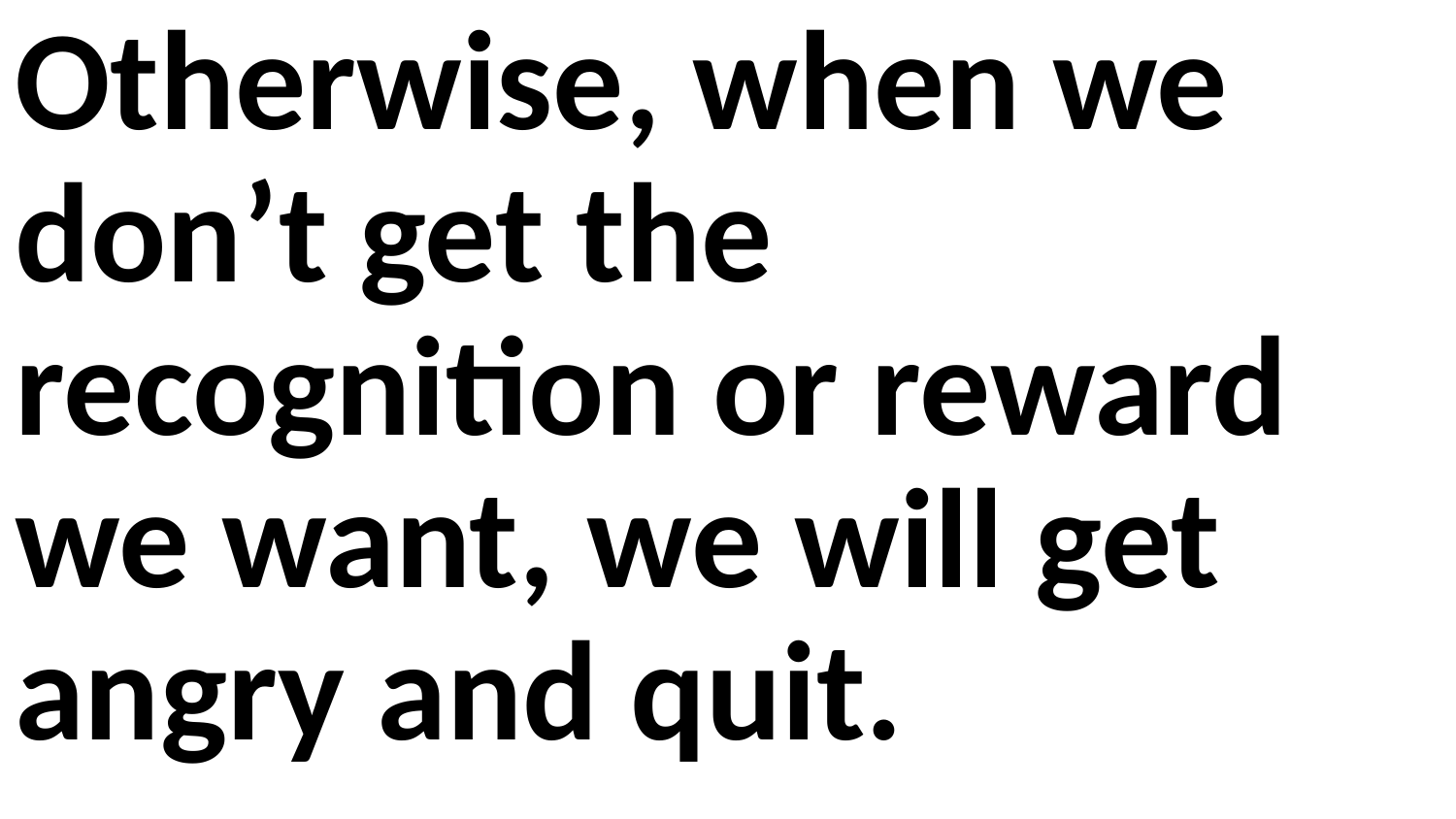

Otherwise, when we don’t get the recognition or reward we want, we will get angry and quit.